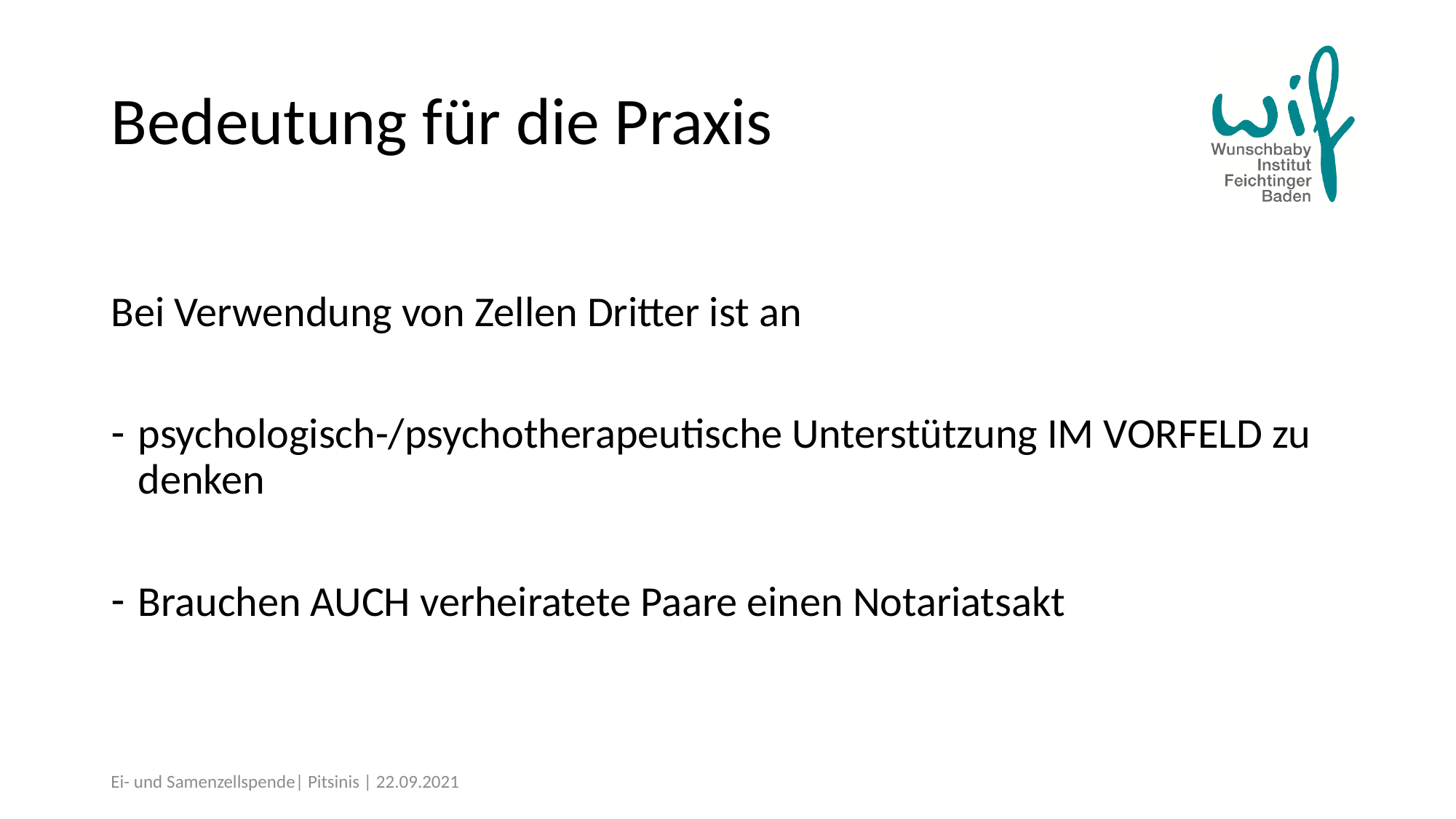

# Bedeutung für die Praxis

Bei Verwendung von Zellen Dritter ist an

psychologisch-/psychotherapeutische Unterstützung IM VORFELD zu denken

Brauchen AUCH verheiratete Paare einen Notariatsakt
Ei- und Samenzellspende| Pitsinis | 22.09.2021